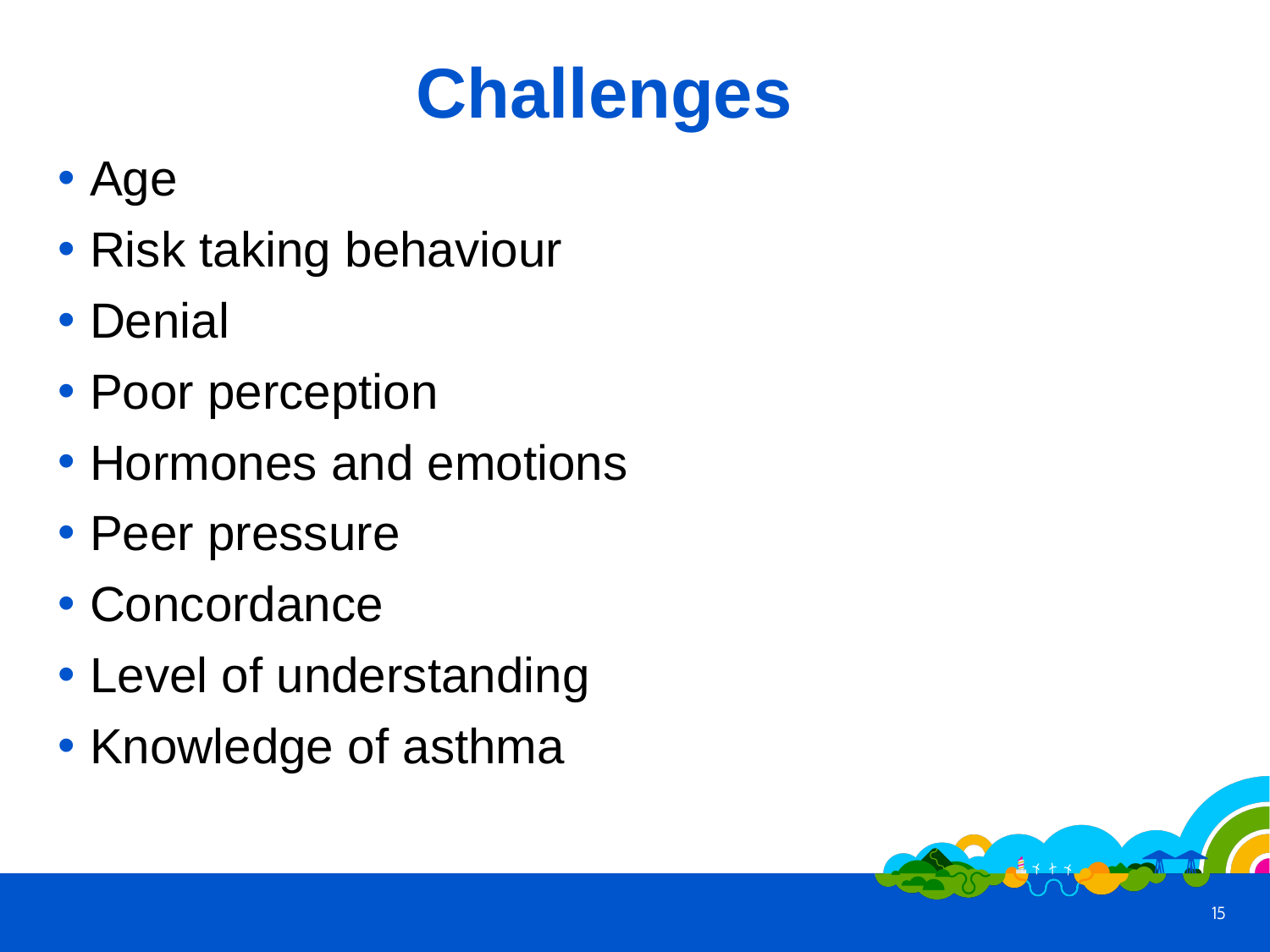

# Challenges
Age
Risk taking behaviour
Denial
Poor perception
Hormones and emotions
Peer pressure
Concordance
Level of understanding
Knowledge of asthma